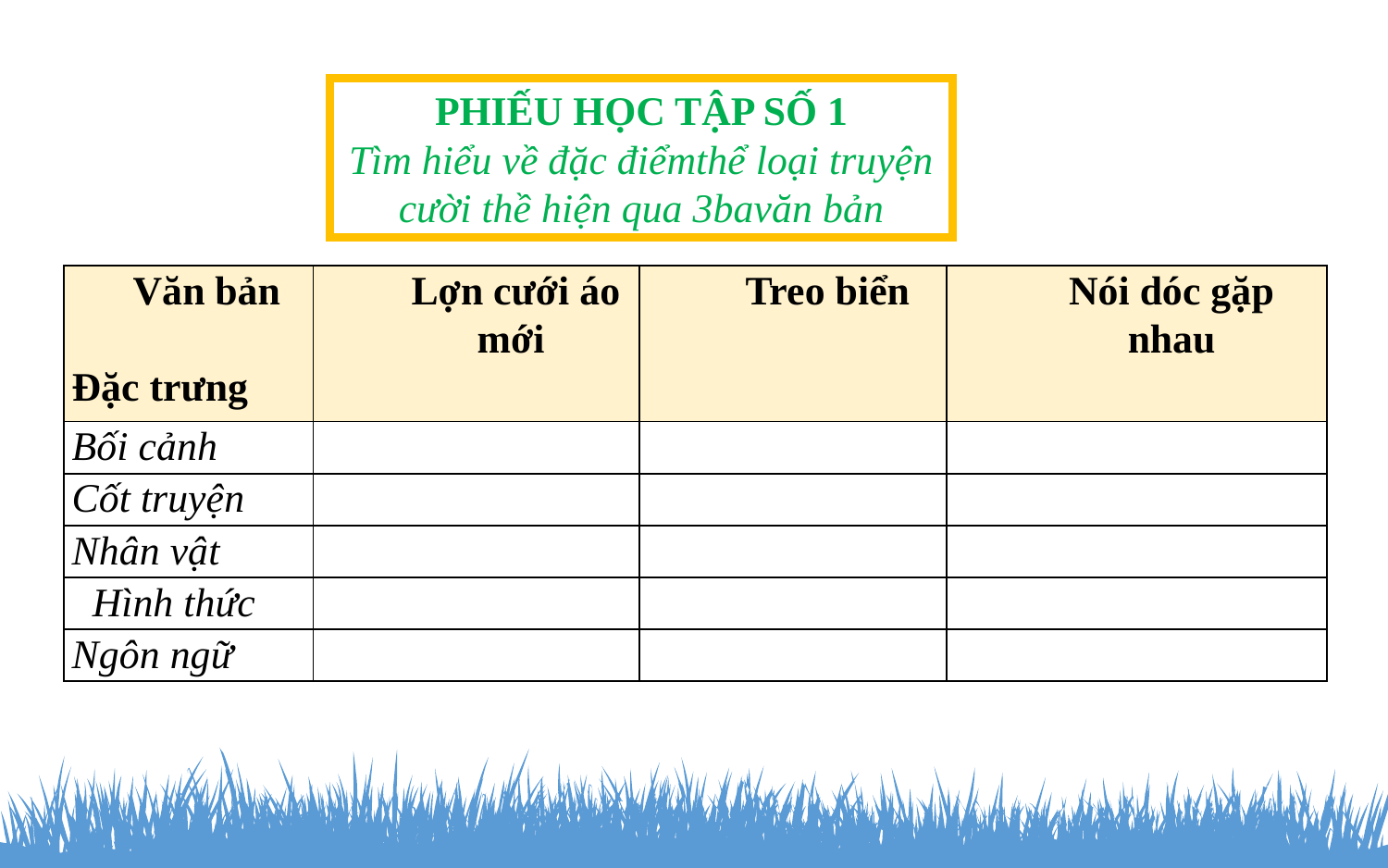

PHIẾU HỌC TẬP SỐ 1
Tìm hiểu về đặc điểmthể loại truyện cười thề hiện qua 3bavăn bản
| Văn bản   Đặc trưng | Lợn cưới áo mới | Treo biển | Nói dóc gặp nhau |
| --- | --- | --- | --- |
| Bối cảnh |  |  |  |
| Cốt truyện |  |  |  |
| Nhân vật |  |  |  |
| Hình thức |  |  |  |
| Ngôn ngữ |  |  |  |